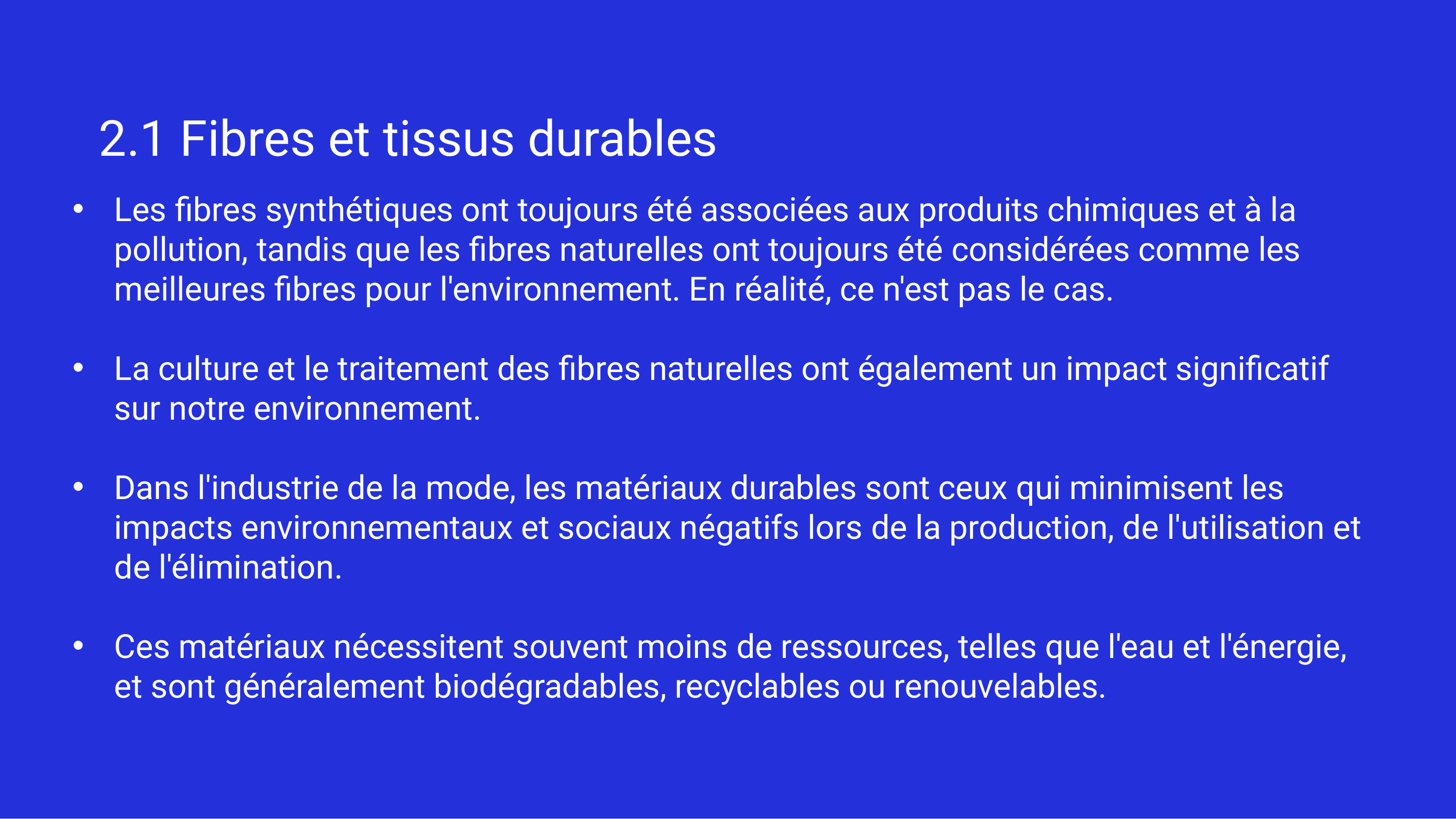

# 2.1 Fibres et tissus durables
Les fibres synthétiques ont toujours été associées aux produits chimiques et à la pollution, tandis que les fibres naturelles ont toujours été considérées comme les meilleures fibres pour l'environnement. En réalité, ce n'est pas le cas.

La culture et le traitement des fibres naturelles ont également un impact significatif sur notre environnement.

Dans l'industrie de la mode, les matériaux durables sont ceux qui minimisent les impacts environnementaux et sociaux négatifs lors de la production, de l'utilisation et de l'élimination.

Ces matériaux nécessitent souvent moins de ressources, telles que l'eau et l'énergie, et sont généralement biodégradables, recyclables ou renouvelables.